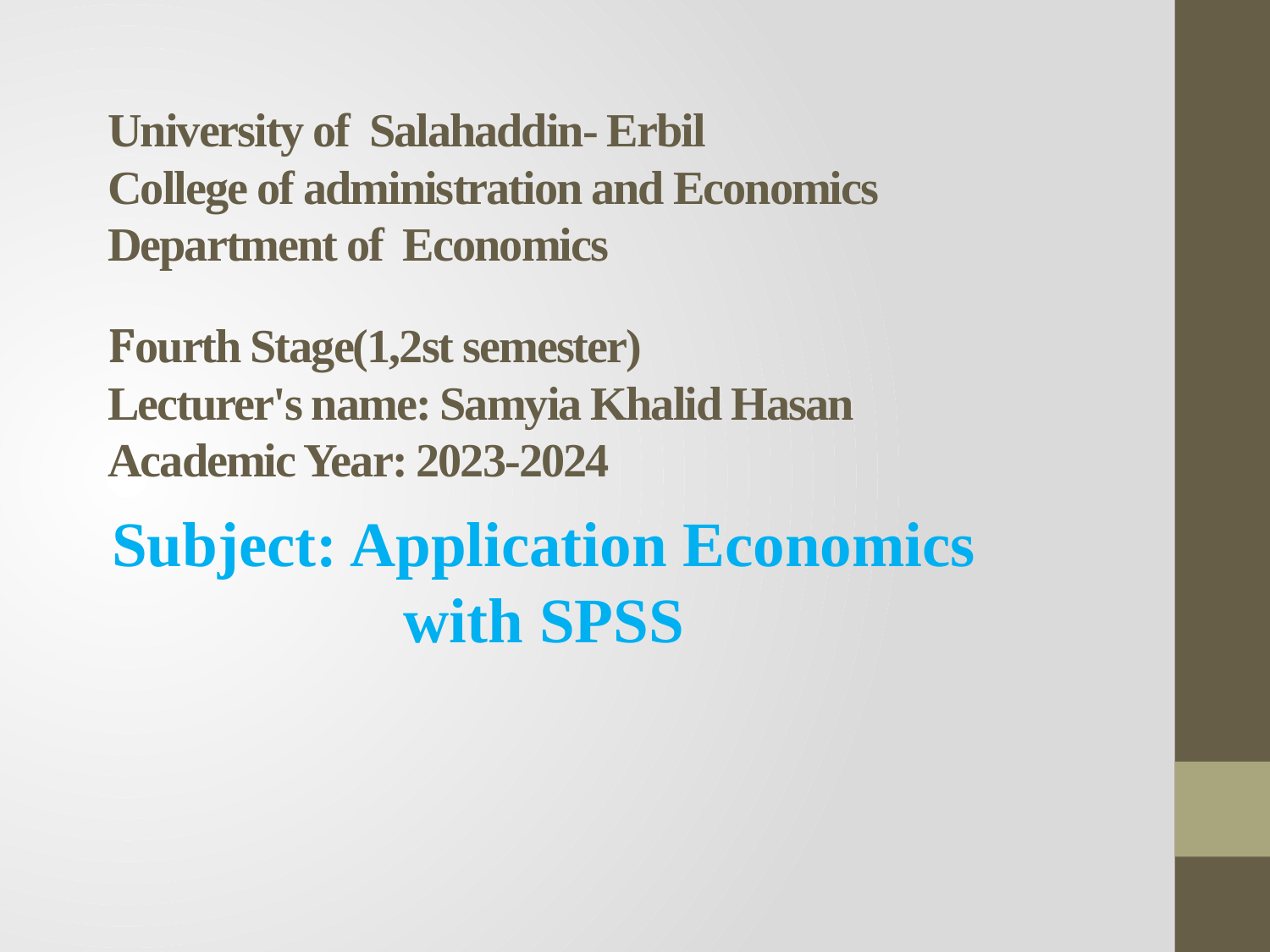

# University of  Salahaddin- Erbil College of administration and Economics Department of  Economics Fourth Stage(1,2st semester) Lecturer's name: Samyia Khalid Hasan Academic Year: 2023-2024
Subject: Application Economics with SPSS